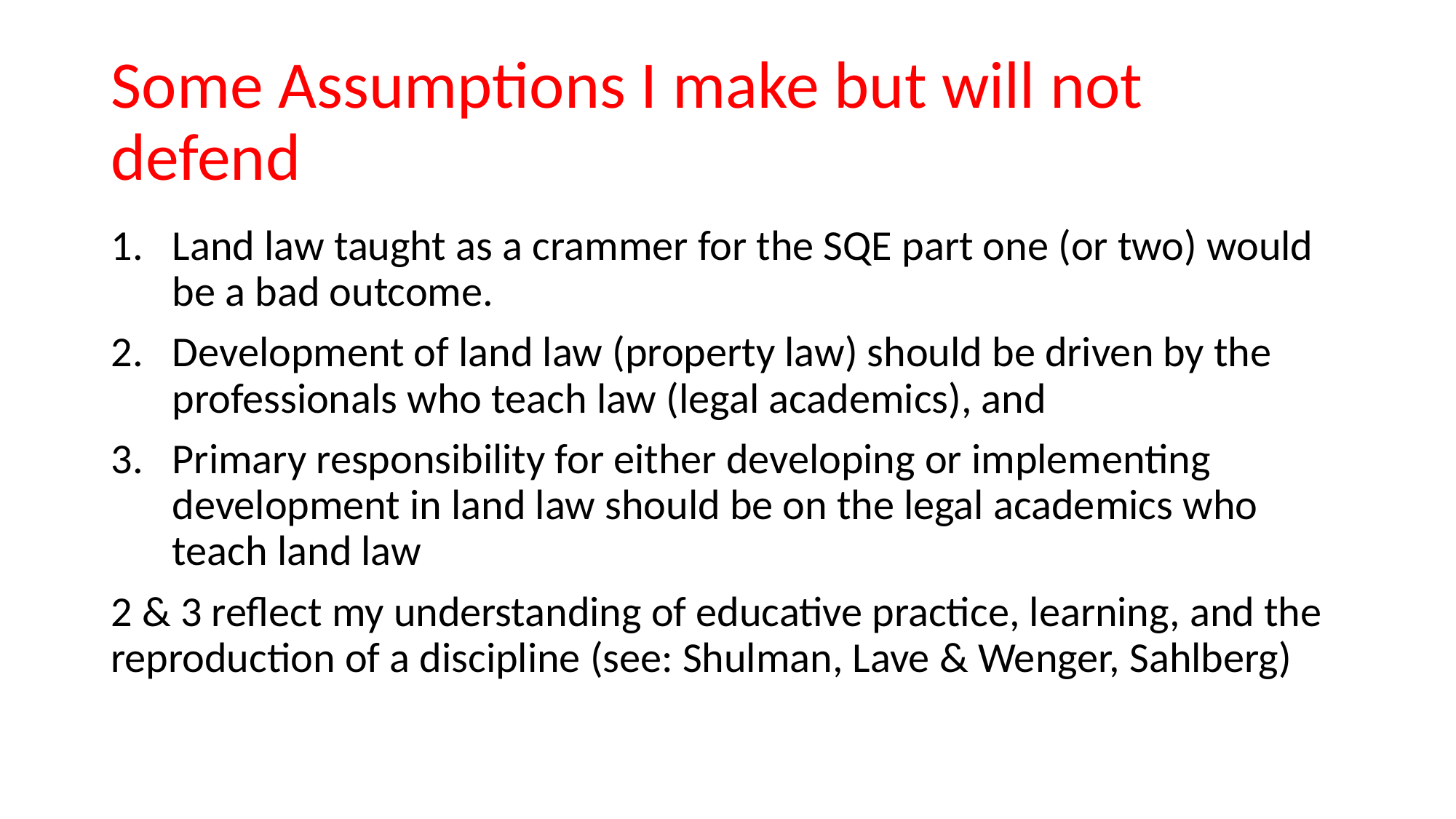

# Some Assumptions I make but will not defend
Land law taught as a crammer for the SQE part one (or two) would be a bad outcome.
Development of land law (property law) should be driven by the professionals who teach law (legal academics), and
Primary responsibility for either developing or implementing development in land law should be on the legal academics who teach land law
2 & 3 reflect my understanding of educative practice, learning, and the reproduction of a discipline (see: Shulman, Lave & Wenger, Sahlberg)